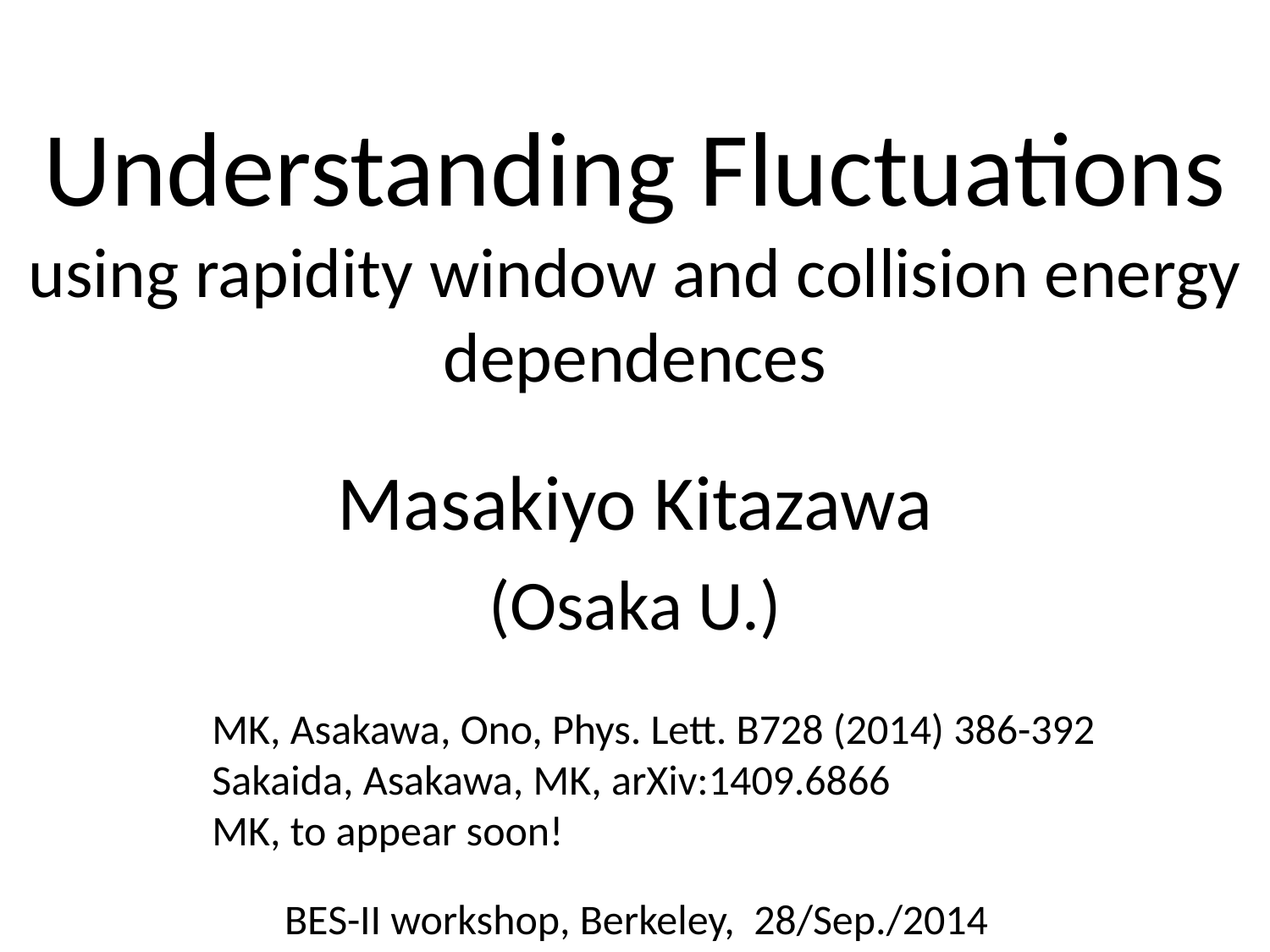

# Understanding Fluctuations using rapidity window and collision energy dependences
Masakiyo Kitazawa
(Osaka U.)
MK, Asakawa, Ono, Phys. Lett. B728 (2014) 386-392
Sakaida, Asakawa, MK, arXiv:1409.6866
MK, to appear soon!
BES-II workshop, Berkeley,  28/Sep./2014